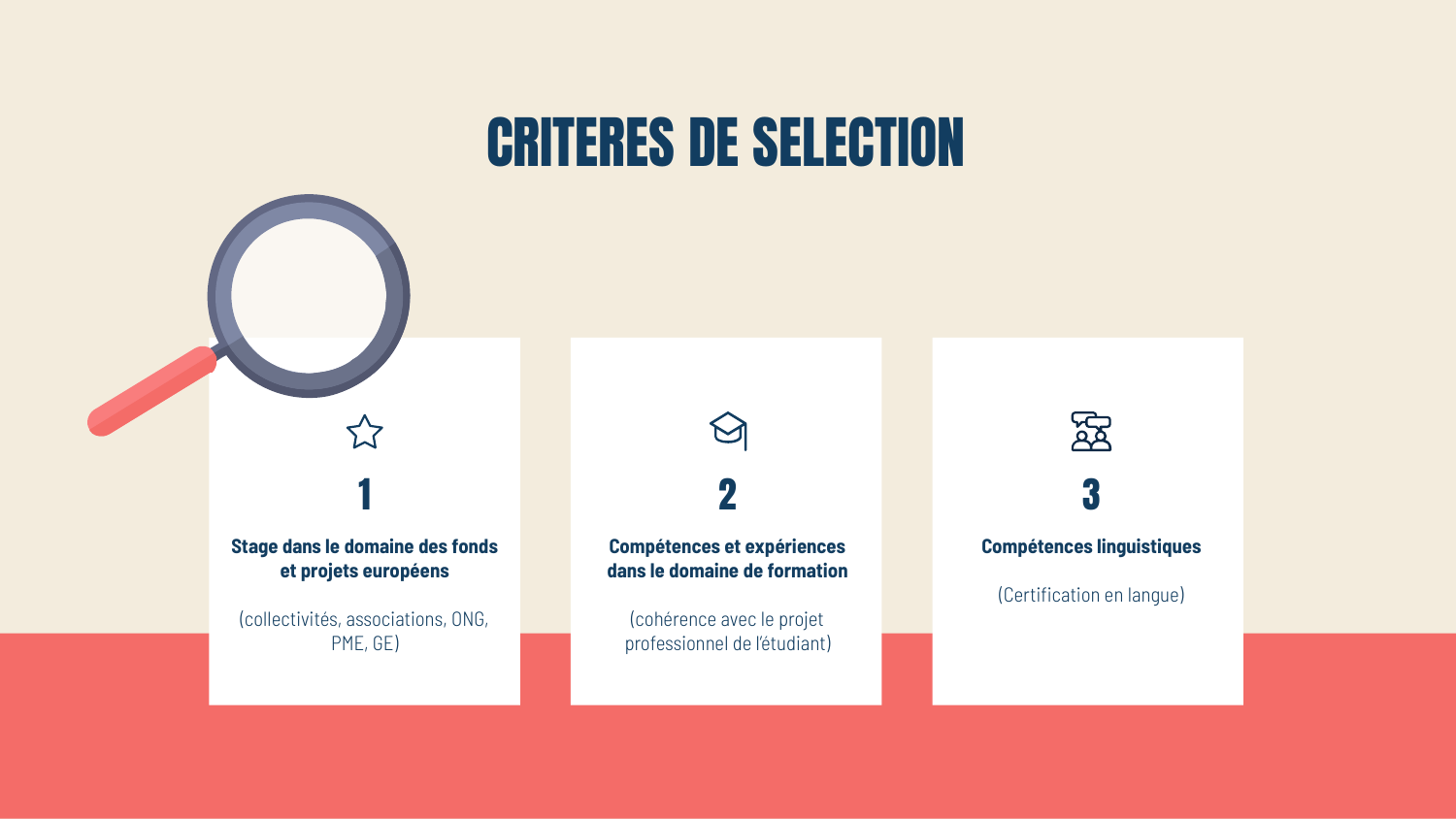

CRITERES DE SELECTION

# 1
2
3
Stage dans le domaine des fonds et projets européens

(collectivités, associations, ONG, PME, GE)
Compétences et expériences dans le domaine de formation

(cohérence avec le projet professionnel de l’étudiant)
Compétences linguistiques

(Certification en langue)